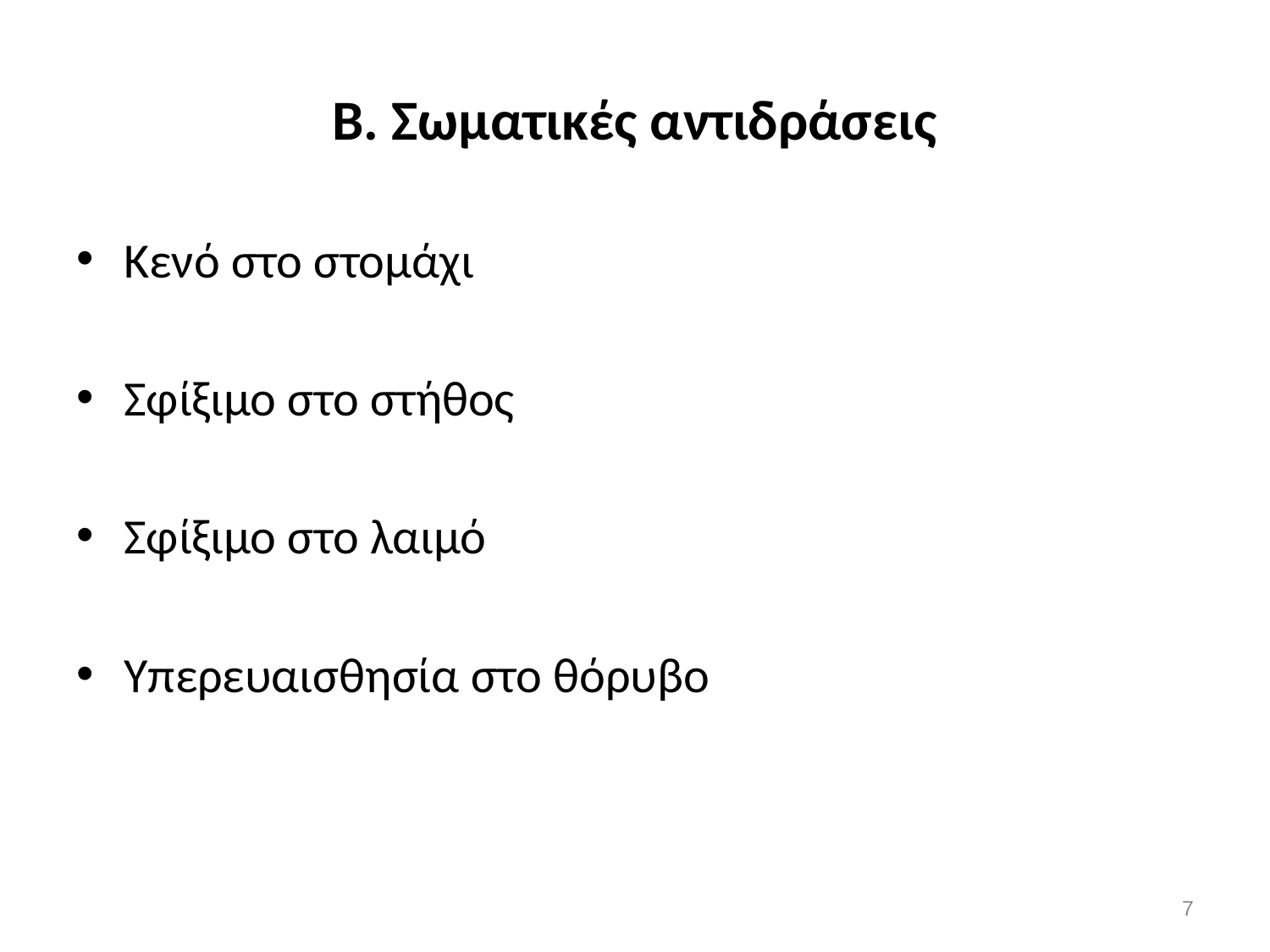

# Β. Σωματικές αντιδράσεις
Κενό στο στομάχι

Σφίξιμο στο στήθος

Σφίξιμο στο λαιμό

Υπερευαισθησία στο θόρυβο
7